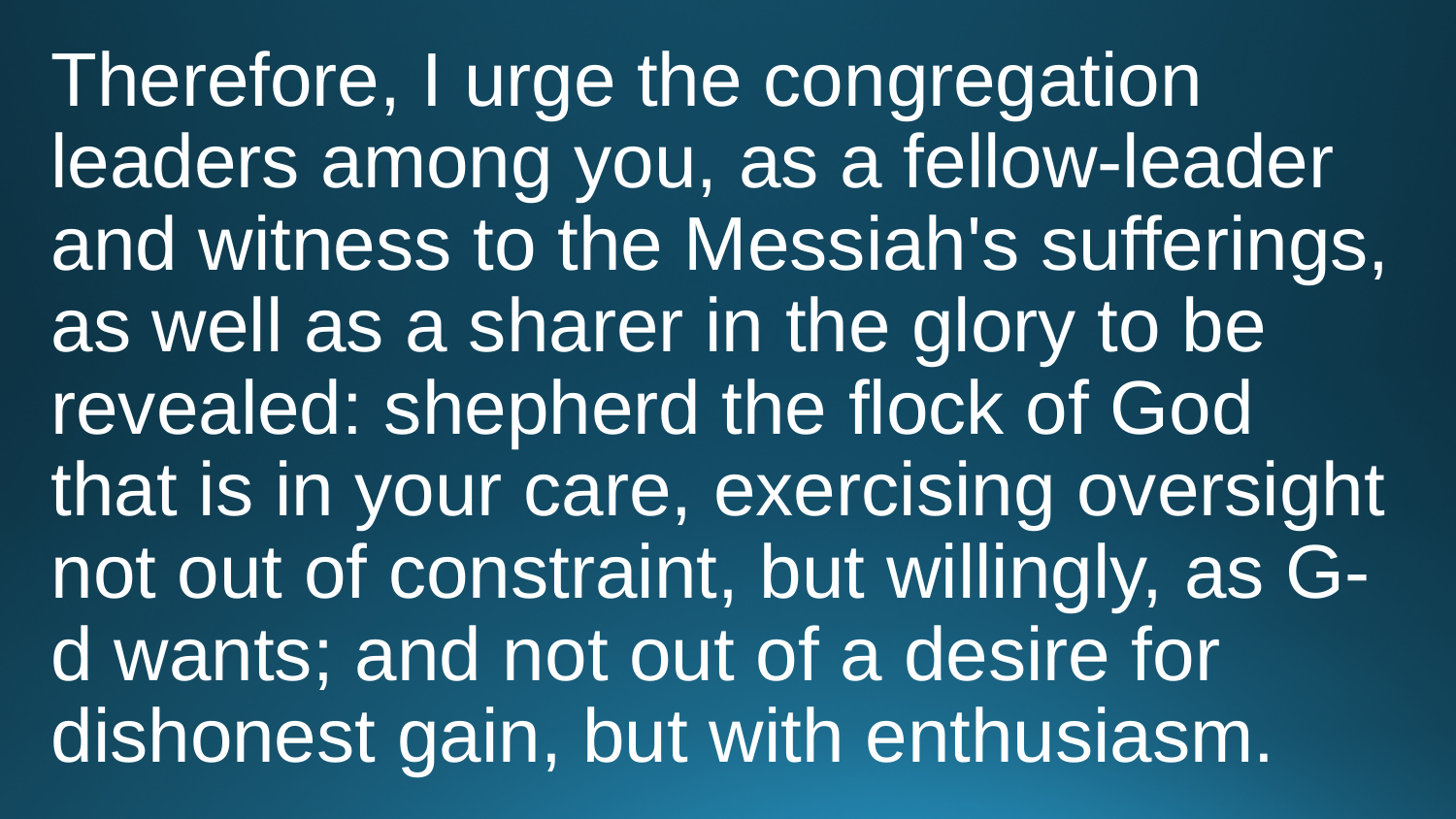

Therefore, I urge the congregation leaders among you, as a fellow-leader and witness to the Messiah's sufferings, as well as a sharer in the glory to be revealed: shepherd the flock of God that is in your care, exercising oversight not out of constraint, but willingly, as G-d wants; and not out of a desire for dishonest gain, but with enthusiasm.